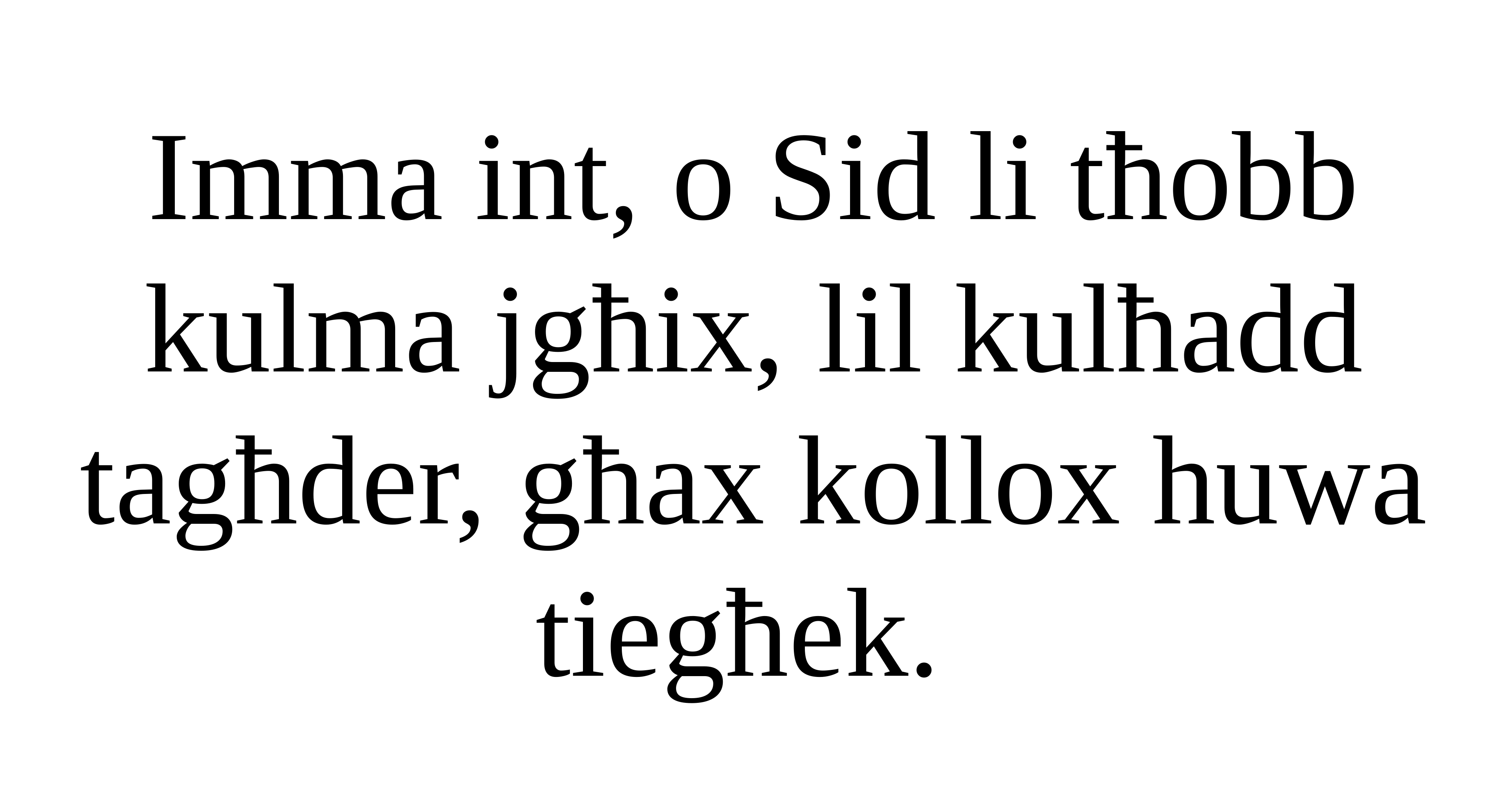

Imma int, o Sid li tħobb kulma jgħix, lil kulħadd tagħder, għax kollox huwa tiegħek.